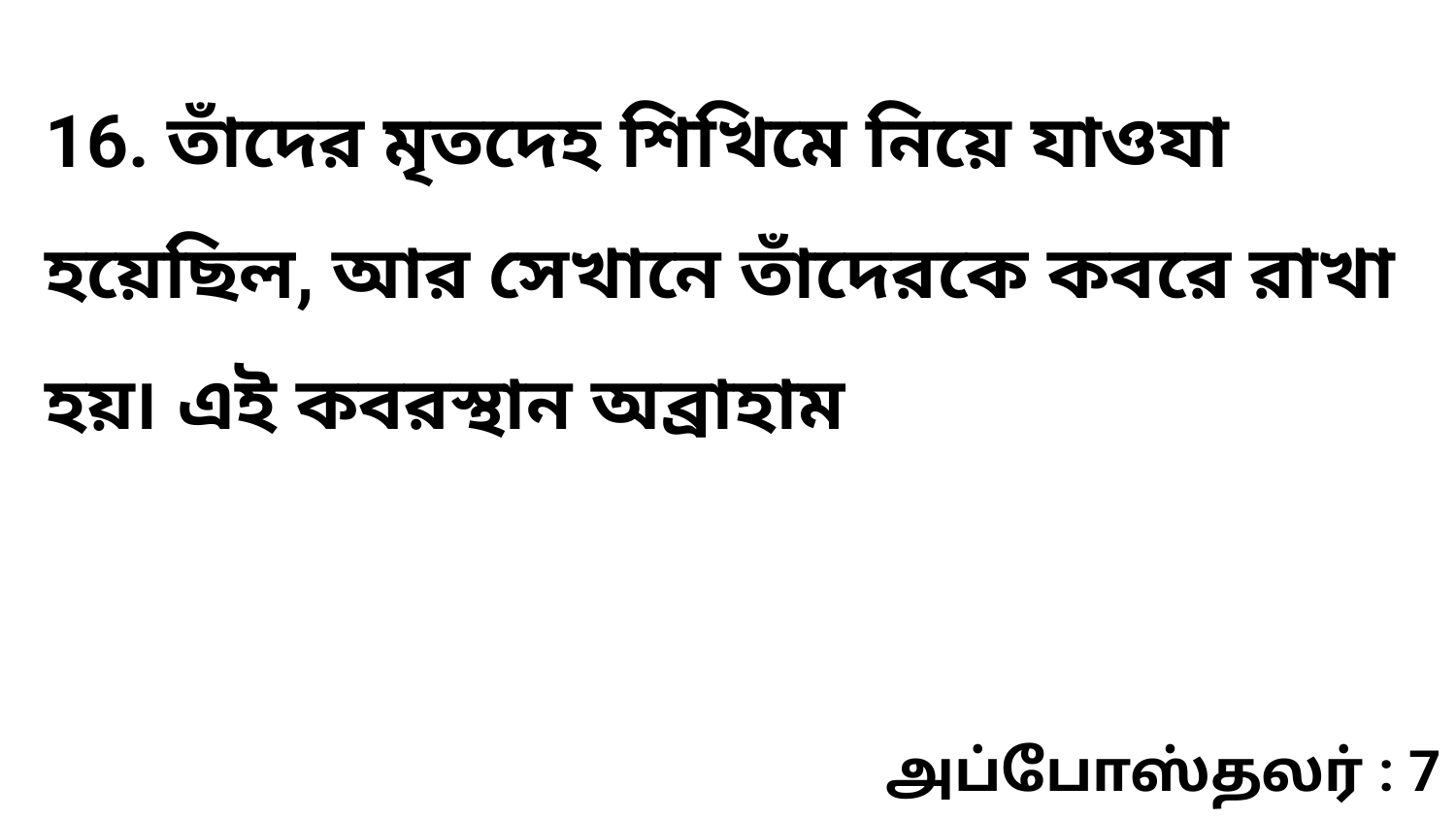

16. তাঁদের মৃতদেহ শিখিমে নিয়ে যাওযা হয়েছিল, আর সেখানে তাঁদেরকে কবরে রাখা হয়৷ এই কবরস্থান অব্রাহাম
அப்போஸ்தலர் : 7